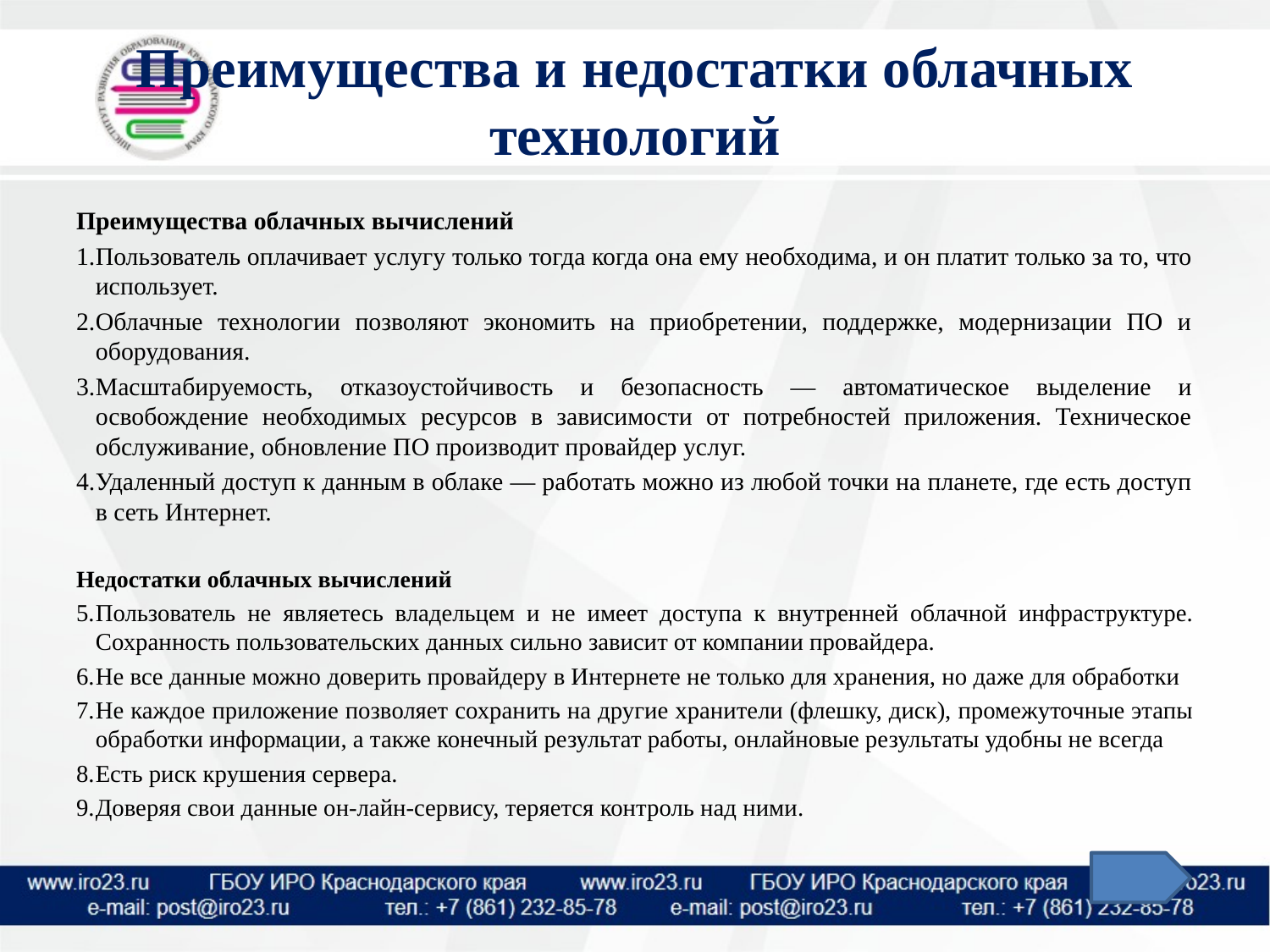

# Преимущества и недостатки облачных технологий
Преимущества облачных вычислений
Пользователь оплачивает услугу только тогда когда она ему необходима, и он платит только за то, что использует.
Облачные технологии позволяют экономить на приобретении, поддержке, модернизации ПО и оборудования.
Маcштабируемость, отказоустойчивость и безопасность ― автоматическое выделение и освобождение необходимых ресурсов в зависимости от потребностей приложения. Техническое обслуживание, обновление ПО производит провайдер услуг.
Удаленный доступ к данным в облаке ― работать можно из любой точки на планете, где есть доступ в сеть Интернет.

Недостатки облачных вычислений
Пользователь не являетесь владельцем и не имеет доступа к внутренней облачной инфраструктуре. Сохранность пользовательских данных сильно зависит от компании провайдера.
Не все данные можно доверить провайдеру в Интернете не только для хранения, но даже для обработки
Не каждое приложение позволяет сохранить на другие хранители (флешку, диск), промежуточные этапы обработки информации, а также конечный результат работы, онлайновые результаты удобны не всегда
Есть риск крушения сервера.
Доверяя свои данные он-лайн-сервису, теряется контроль над ними.